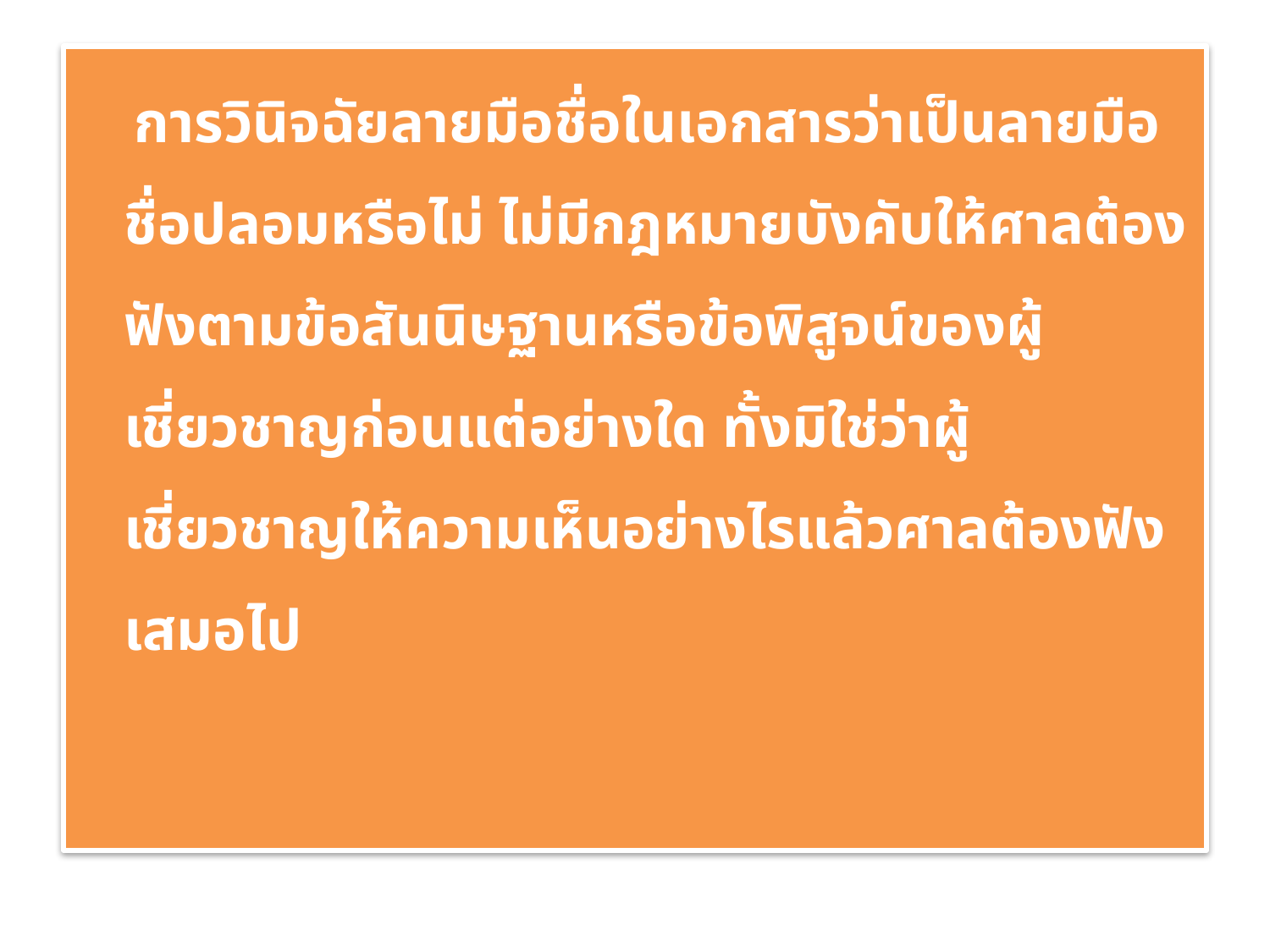

#
    การวินิจฉัยลายมือชื่อในเอกสารว่าเป็นลายมือชื่อปลอมหรือไม่ ไม่มีกฎหมายบังคับให้ศาลต้องฟังตามข้อสันนิษฐานหรือข้อพิสูจน์ของผู้เชี่ยวชาญก่อนแต่อย่างใด ทั้งมิใช่ว่าผู้เชี่ยวชาญให้ความเห็นอย่างไรแล้วศาลต้องฟังเสมอไป